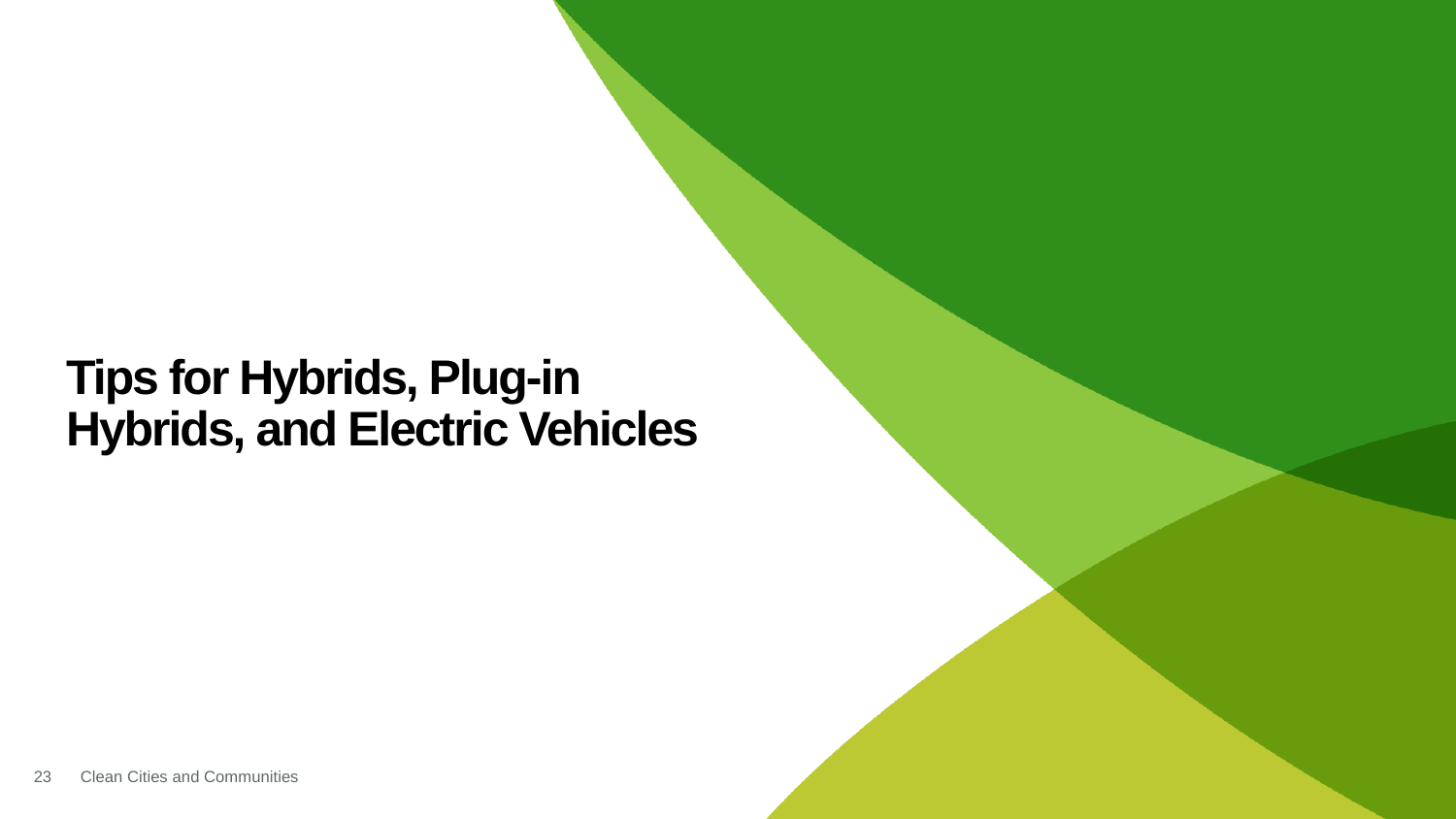

# Tips for Hybrids, Plug-in Hybrids, and Electric Vehicles
23
Clean Cities and Communities